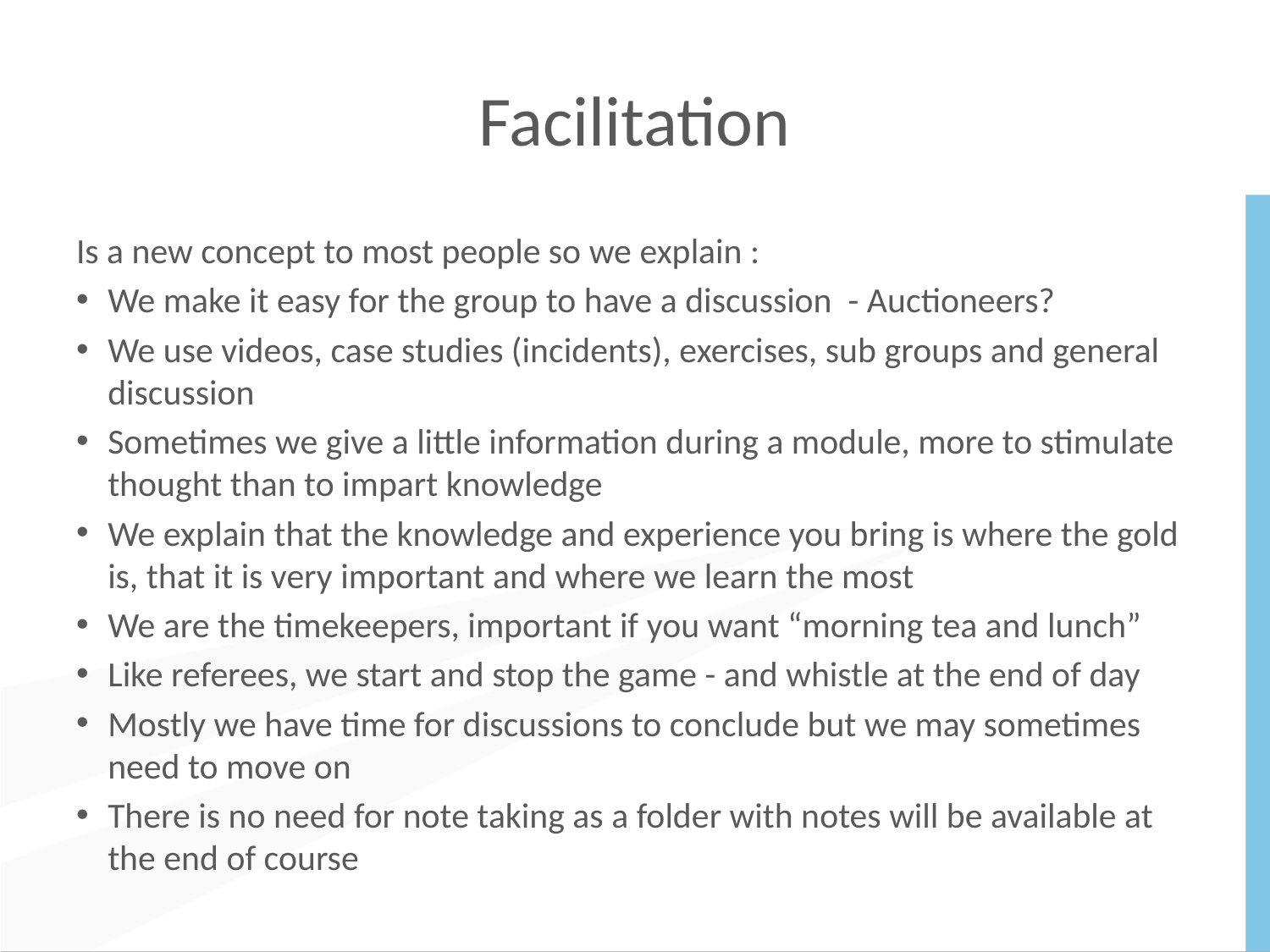

# Facilitation
Is a new concept to most people so we explain :
We make it easy for the group to have a discussion  - Auctioneers?
We use videos, case studies (incidents), exercises, sub groups and general discussion
Sometimes we give a little information during a module, more to stimulate thought than to impart knowledge
We explain that the knowledge and experience you bring is where the gold is, that it is very important and where we learn the most
We are the timekeepers, important if you want “morning tea and lunch”
Like referees, we start and stop the game - and whistle at the end of day
Mostly we have time for discussions to conclude but we may sometimes need to move on
There is no need for note taking as a folder with notes will be available at the end of course